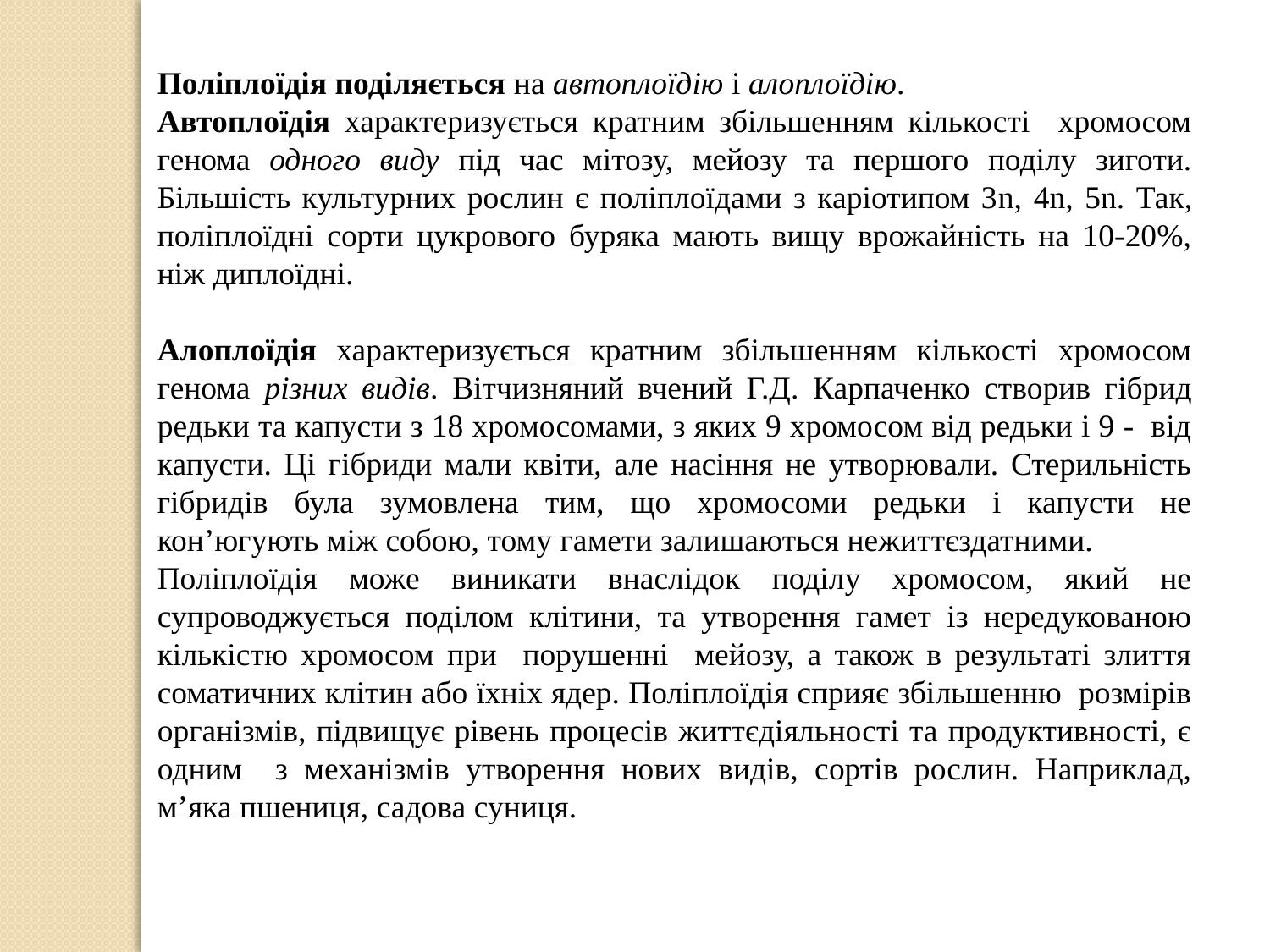

Поліплоїдія поділяється на автоплоїдію і алоплоїдію.
Автоплоїдія характеризується кратним збільшенням кількості  хромосом генома одного виду під час мітозу, мейозу та першого поділу зиготи. Більшість культурних рослин є поліплоїдами з каріотипом 3n, 4n, 5n. Так, поліплоїдні сорти цукрового буряка мають вищу врожайність на 10-20%, ніж диплоїдні.

Алоплоїдія характеризується кратним збільшенням кількості хромосом генома різних видів. Вітчизняний вчений Г.Д. Карпаченко створив гібрид редьки та капусти з 18 хромосомами, з яких 9 хромосом від редьки і 9 -  від капусти. Ці гібриди мали квіти, але насіння не утворювали. Стерильність гібридів була зумовлена тим, що хромосоми редьки і капусти не кон’югують між собою, тому гамети залишаються нежиттєздатними.
Поліплоїдія може виникати внаслідок поділу хромосом, який не супроводжується поділом клітини, та утворення гамет із нередукованою кількістю хромосом при  порушенні  мейозу, а також в результаті злиття соматичних клітин або їхніх ядер. Поліплоїдія сприяє збільшенню  розмірів організмів, підвищує рівень процесів життєдіяльності та продуктивності, є одним  з механізмів утворення нових видів, сортів рослин. Наприклад, м’яка пшениця, садова суниця.